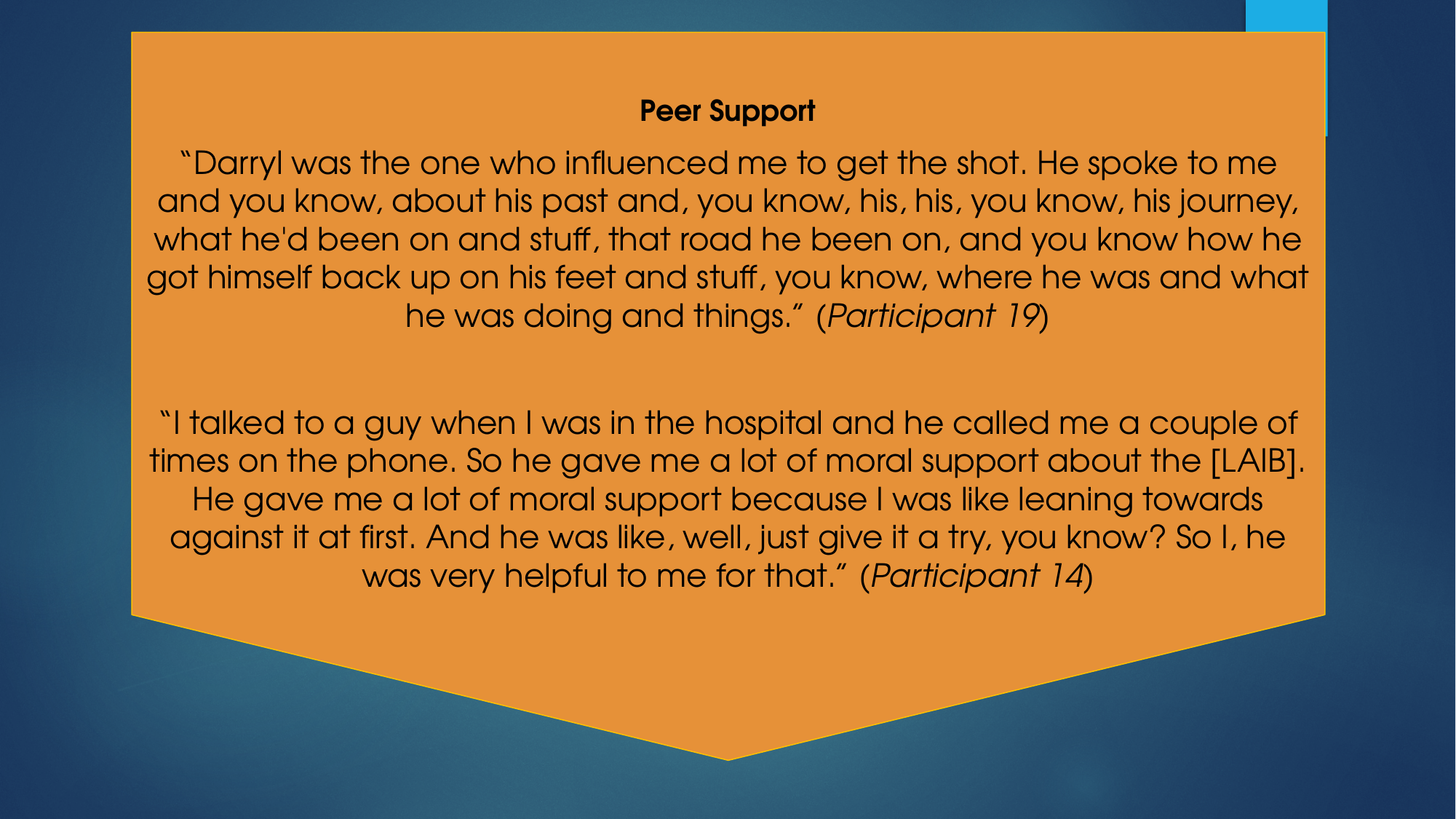

Peer Support
“Darryl was the one who influenced me to get the shot. He spoke to me and you know, about his past and, you know, his, his, you know, his journey, what he'd been on and stuff, that road he been on, and you know how he got himself back up on his feet and stuff, you know, where he was and what he was doing and things.” (Participant 19)

“I talked to a guy when I was in the hospital and he called me a couple of times on the phone. So he gave me a lot of moral support about the [LAIB]. He gave me a lot of moral support because I was like leaning towards against it at first. And he was like, well, just give it a try, you know? So I, he was very helpful to me for that.” (Participant 14)

#